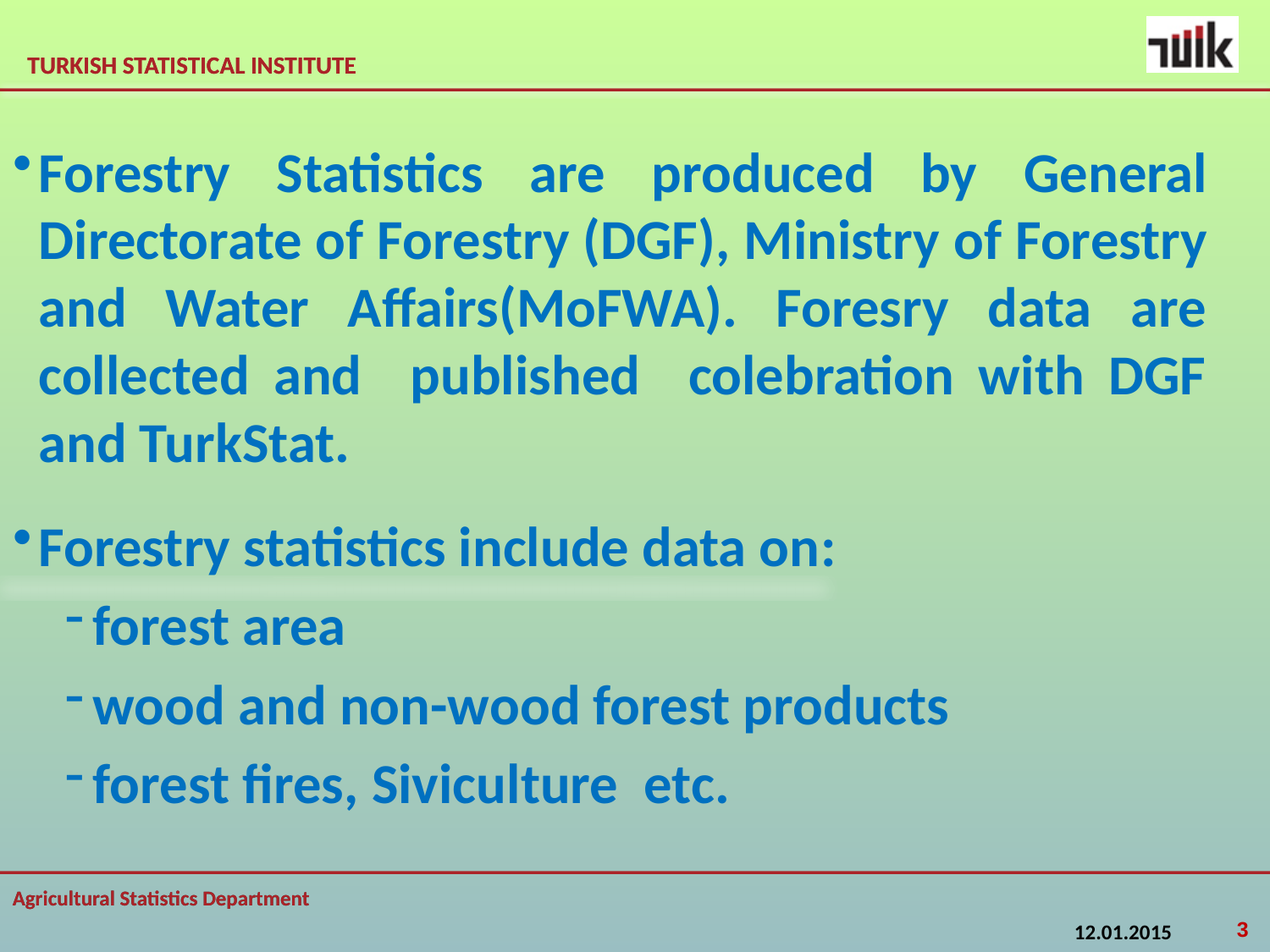

Forestry Statistics are produced by General Directorate of Forestry (DGF), Ministry of Forestry and Water Affairs(MoFWA). Foresry data are collected and  published  colebration with DGF and TurkStat.

Forestry statistics include data on:
forest area
wood and non-wood forest products
forest fires, Siviculture  etc.

3
12.01.2015